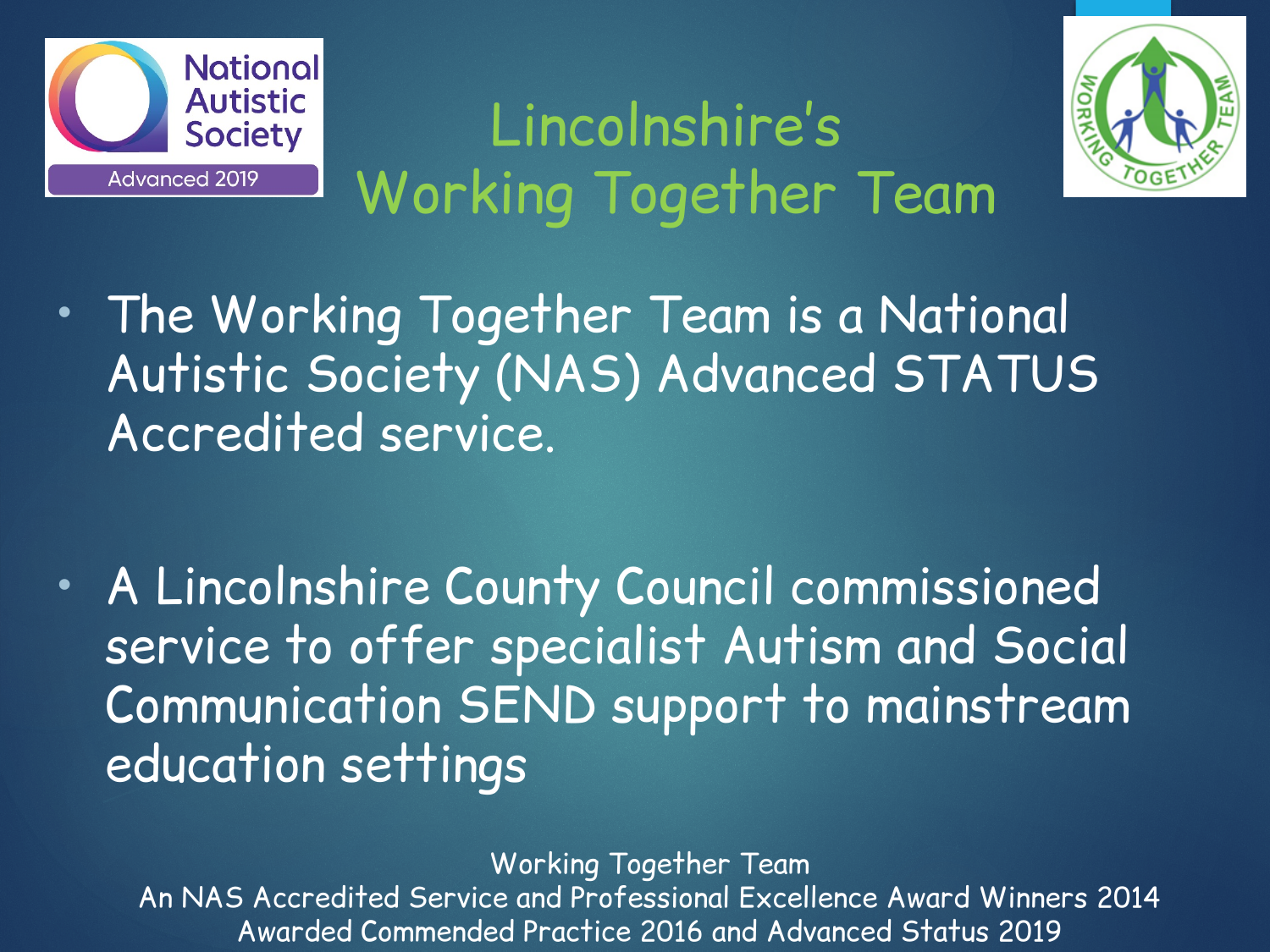

# Lincolnshire’s Working Together Team
The Working Together Team is a National Autistic Society (NAS) Advanced STATUS Accredited service.

A Lincolnshire County Council commissioned service to offer specialist Autism and Social Communication SEND support to mainstream education settings